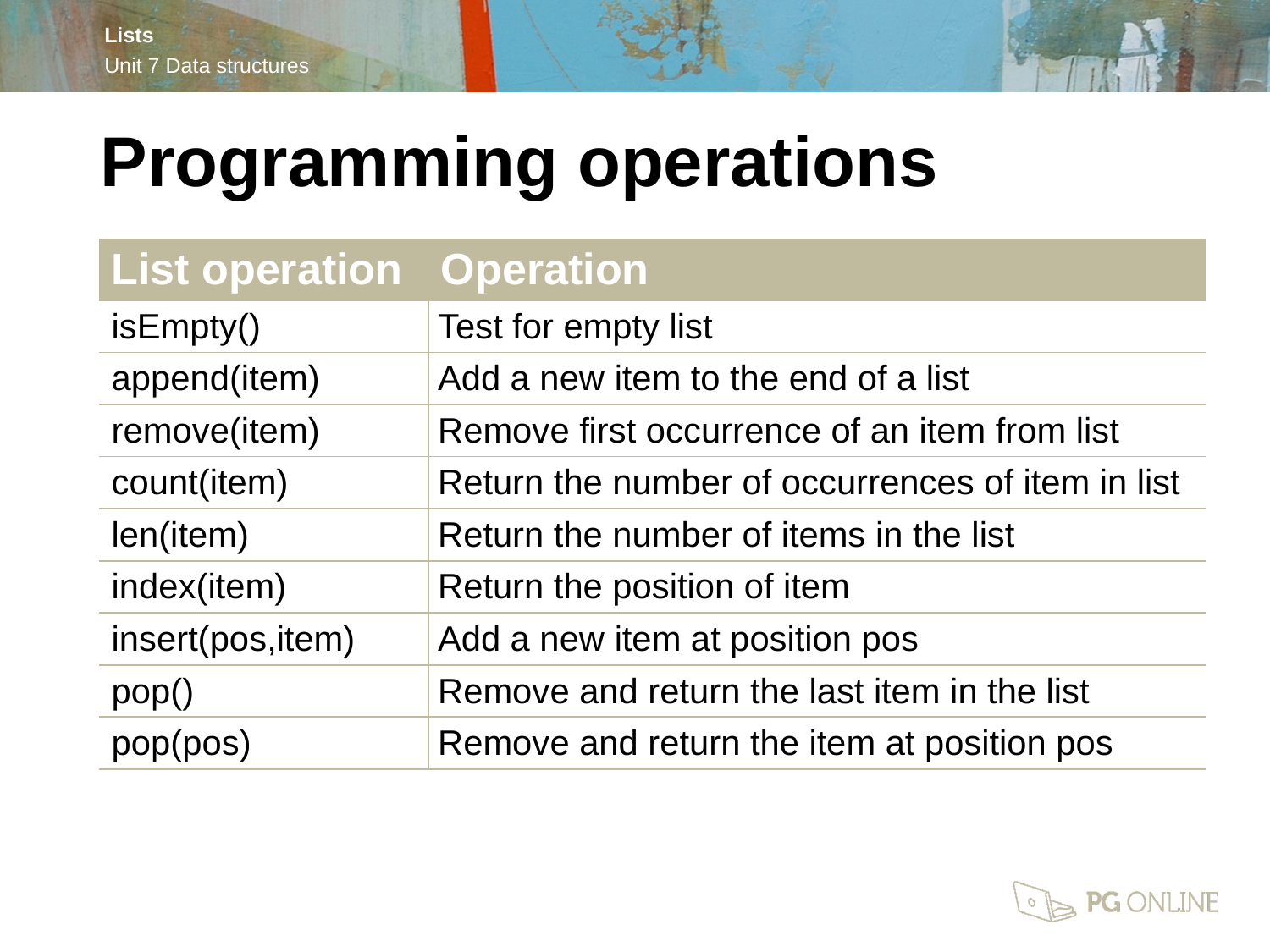

Programming operations
| List operation | Operation |
| --- | --- |
| isEmpty() | Test for empty list |
| append(item) | Add a new item to the end of a list |
| remove(item) | Remove first occurrence of an item from list |
| count(item) | Return the number of occurrences of item in list |
| len(item) | Return the number of items in the list |
| index(item) | Return the position of item |
| insert(pos,item) | Add a new item at position pos |
| pop() | Remove and return the last item in the list |
| pop(pos) | Remove and return the item at position pos |